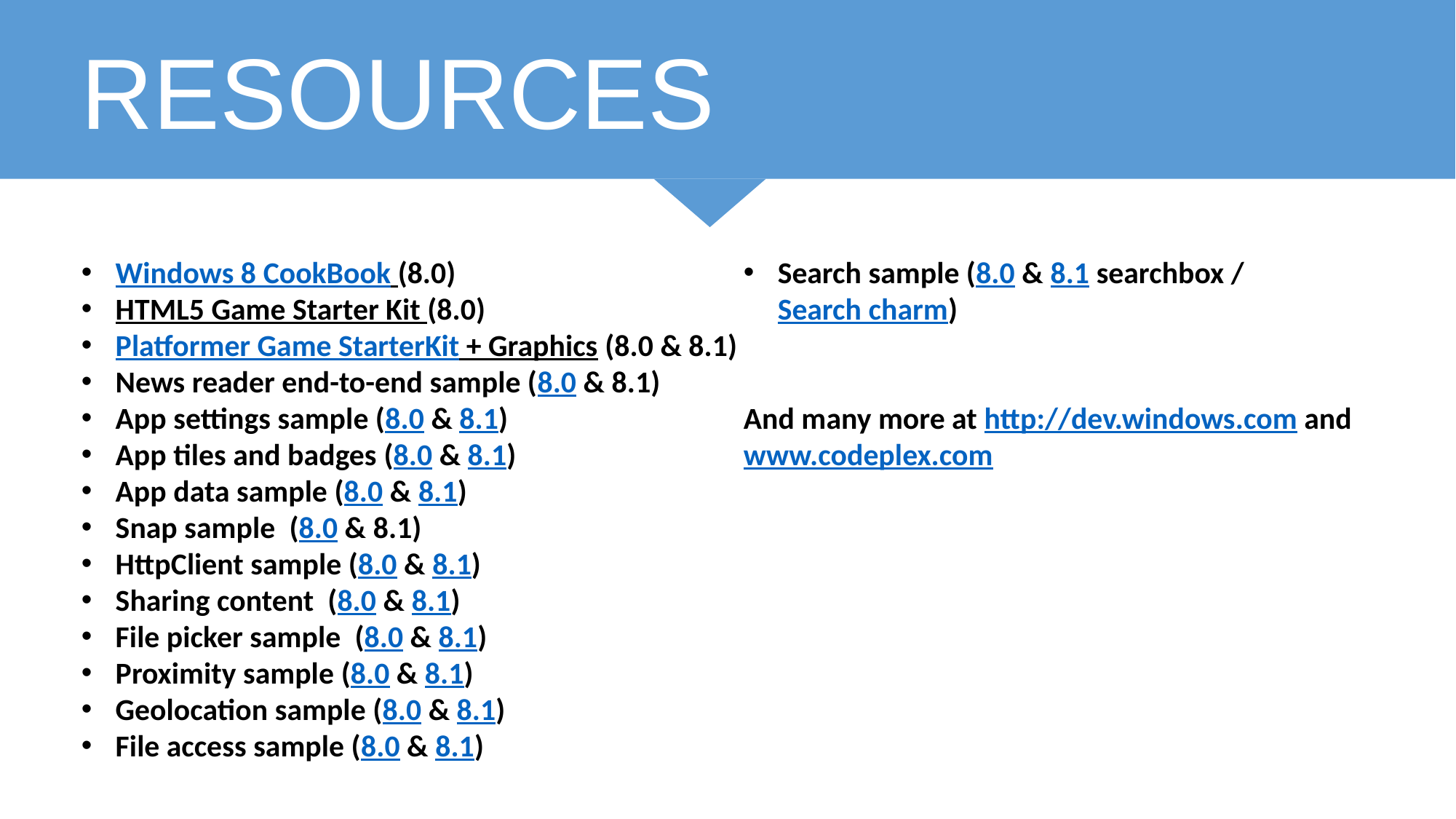

RESOURCES

Windows 8 CookBook (8.0)
HTML5 Game Starter Kit (8.0)
Platformer Game StarterKit + Graphics (8.0 & 8.1)
News reader end-to-end sample (8.0 & 8.1)
App settings sample (8.0 & 8.1)
App tiles and badges (8.0 & 8.1)
App data sample (8.0 & 8.1)
Snap sample  (8.0 & 8.1)
HttpClient sample (8.0 & 8.1)
Sharing content  (8.0 & 8.1)
File picker sample  (8.0 & 8.1)
Proximity sample (8.0 & 8.1)
Geolocation sample (8.0 & 8.1)
File access sample (8.0 & 8.1)
Search sample (8.0 & 8.1 searchbox / Search charm)

And many more at http://dev.windows.com and www.codeplex.com